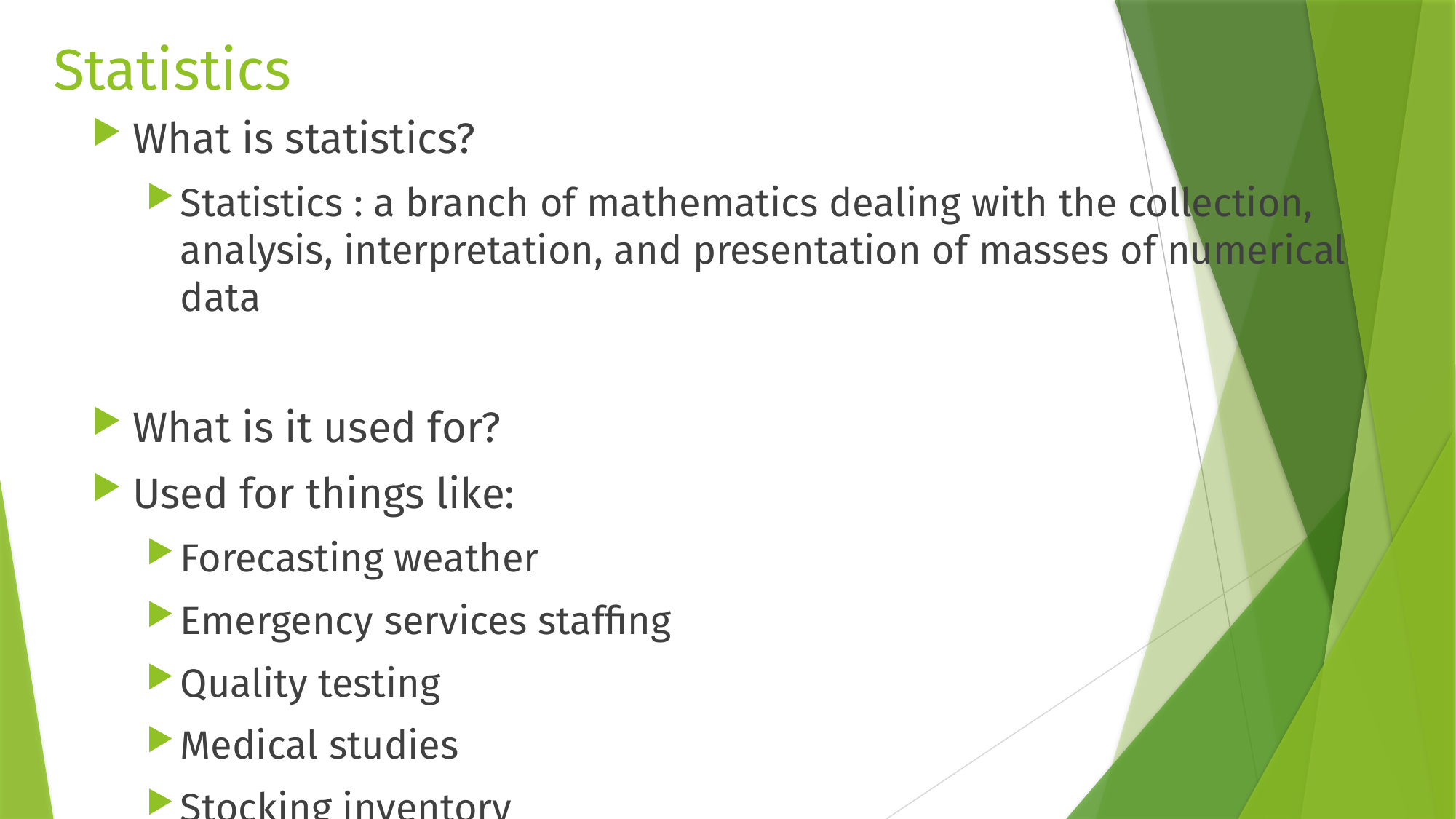

# Statistics
What is statistics?
Statistics : a branch of mathematics dealing with the collection, analysis, interpretation, and presentation of masses of numerical data

What is it used for?
Used for things like:
Forecasting weather
Emergency services staffing
Quality testing
Medical studies
Stocking inventory